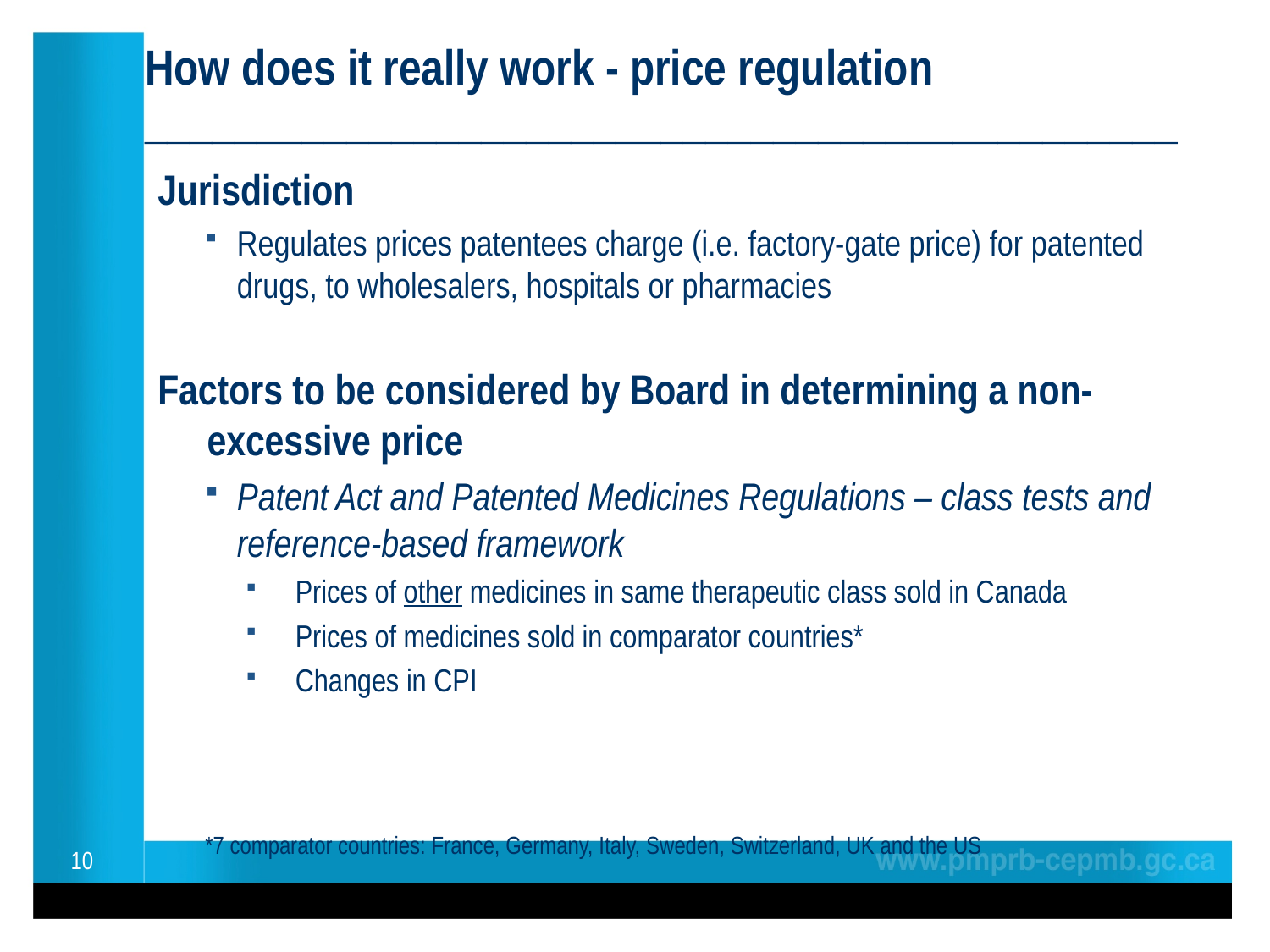

How does it really work - price regulation ______________________________________________
Jurisdiction
Regulates prices patentees charge (i.e. factory-gate price) for patented drugs, to wholesalers, hospitals or pharmacies

Factors to be considered by Board in determining a non-excessive price
Patent Act and Patented Medicines Regulations – class tests and reference-based framework
Prices of other medicines in same therapeutic class sold in Canada
Prices of medicines sold in comparator countries*
Changes in CPI

*7 comparator countries: France, Germany, Italy, Sweden, Switzerland, UK and the US

10